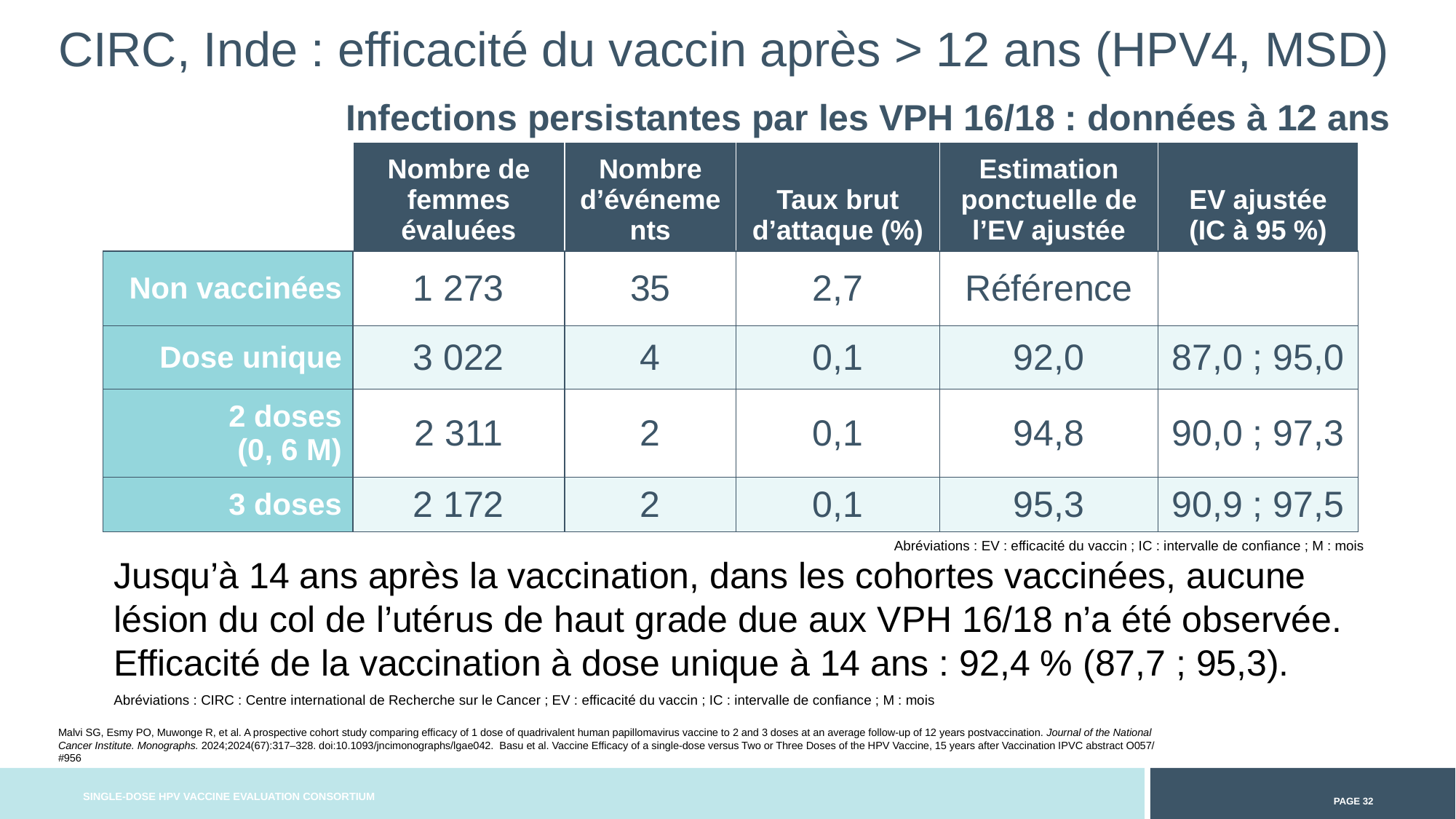

CIRC, Inde : efficacité du vaccin après > 12 ans (HPV4, MSD)
Infections persistantes par les VPH 16/18 : données à 12 ans
|  | Nombre de femmes évaluées | Nombre d’événements | Taux brut d’attaque (%) | Estimation ponctuelle de l’EV ajustée | EV ajustée (IC à 95 %) |
| --- | --- | --- | --- | --- | --- |
| Non vaccinées | 1 273 | 35 | 2,7 | Référence |  |
| Dose unique | 3 022 | 4 | 0,1 | 92,0 | 87,0 ; 95,0 |
| 2 doses (0, 6 M) | 2 311 | 2 | 0,1 | 94,8 | 90,0 ; 97,3 |
| 3 doses | 2 172 | 2 | 0,1 | 95,3 | 90,9 ; 97,5 |
Abréviations : EV : efficacité du vaccin ; IC : intervalle de confiance ; M : mois
Jusqu’à 14 ans après la vaccination, dans les cohortes vaccinées, aucune lésion du col de l’utérus de haut grade due aux VPH 16/18 n’a été observée.
Efficacité de la vaccination à dose unique à 14 ans : 92,4 % (87,7 ; 95,3).
Abréviations : CIRC : Centre international de Recherche sur le Cancer ; EV : efficacité du vaccin ; IC : intervalle de confiance ; M : mois
Malvi SG, Esmy PO, Muwonge R, et al. A prospective cohort study comparing efficacy of 1 dose of quadrivalent human papillomavirus vaccine to 2 and 3 doses at an average follow-up of 12 years postvaccination. Journal of the National Cancer Institute. Monographs. 2024;2024(67):317–328. doi:10.1093/jncimonographs/lgae042.  Basu et al. Vaccine Efficacy of a single-dose versus Two or Three Doses of the HPV Vaccine, 15 years after Vaccination IPVC abstract O057/ #956